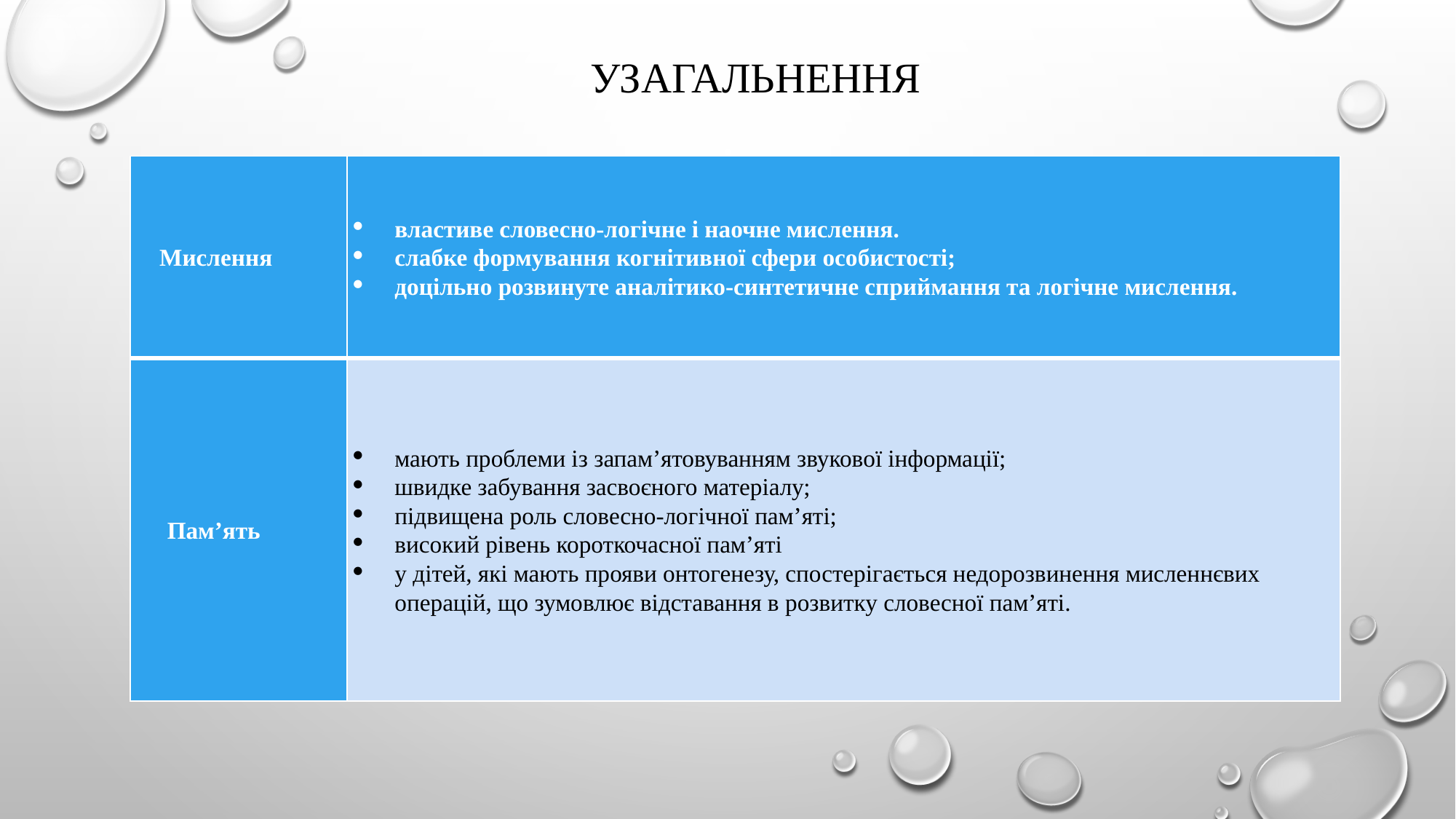

# узагальнення
| Мислення | властиве словесно-логічне і наочне мислення. слабке формування когнітивної сфери особистості; доцільно розвинуте аналітико-синтетичне сприймання та логічне мислення. |
| --- | --- |
| Пам’ять | мають проблеми із запам’ятовуванням звукової інформації; швидке забування засвоєного матеріалу; підвищена роль словесно-логічної пам’яті; високий рівень короткочасної пам’яті у дітей, які мають прояви онтогенезу, спостерігається недорозвинення мисленнєвих операцій, що зумовлює відставання в розвитку словесної пам’яті. |